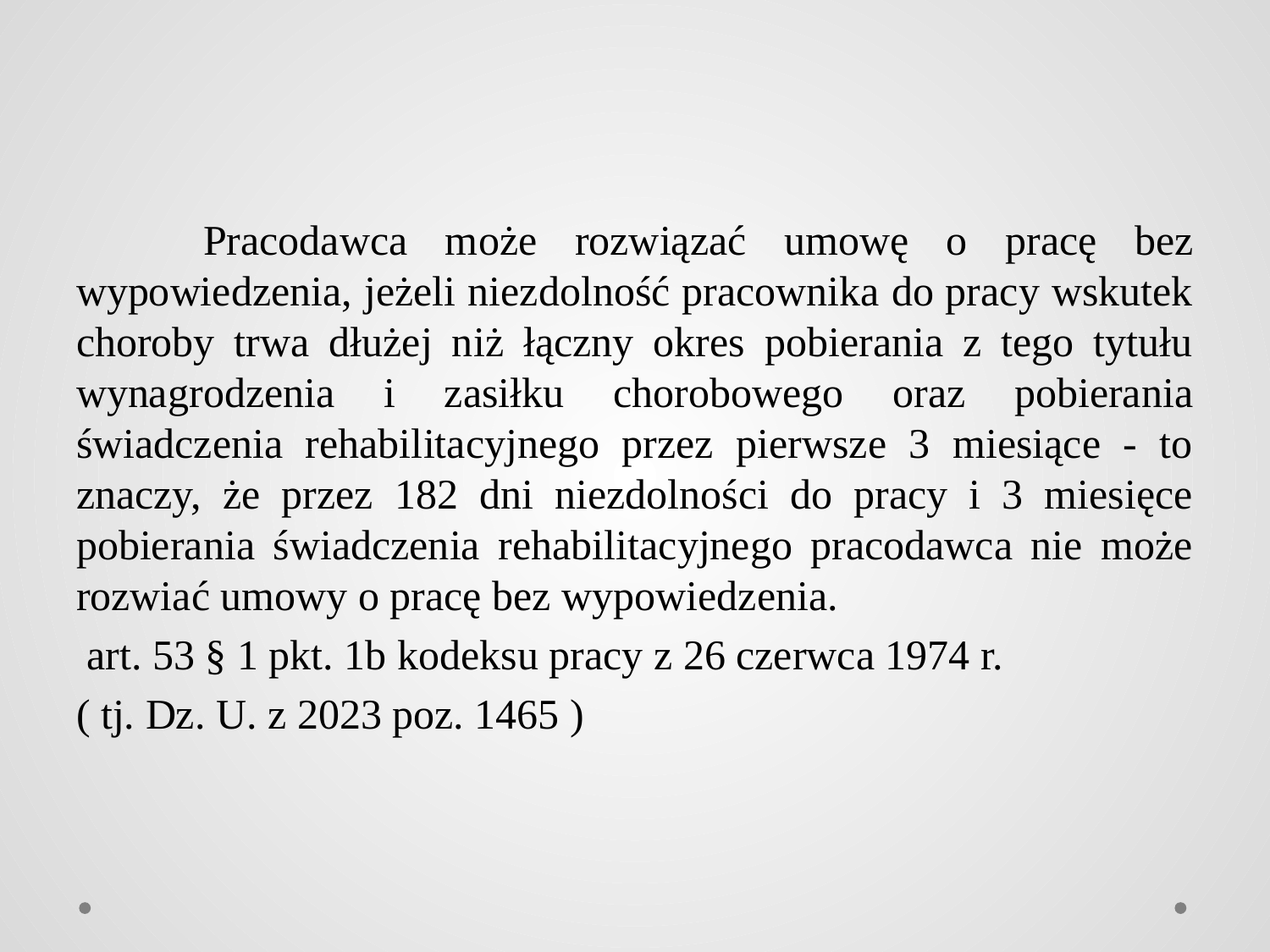

Pracodawca może rozwiązać umowę o pracę bez wypowiedzenia, jeżeli niezdolność pracownika do pracy wskutek choroby trwa dłużej niż łączny okres pobierania z tego tytułu wynagrodzenia i zasiłku chorobowego oraz pobierania świadczenia rehabilitacyjnego przez pierwsze 3 miesiące - to znaczy, że przez 182 dni niezdolności do pracy i 3 miesięce pobierania świadczenia rehabilitacyjnego pracodawca nie może rozwiać umowy o pracę bez wypowiedzenia.
 art. 53 § 1 pkt. 1b kodeksu pracy z 26 czerwca 1974 r.
( tj. Dz. U. z 2023 poz. 1465 )